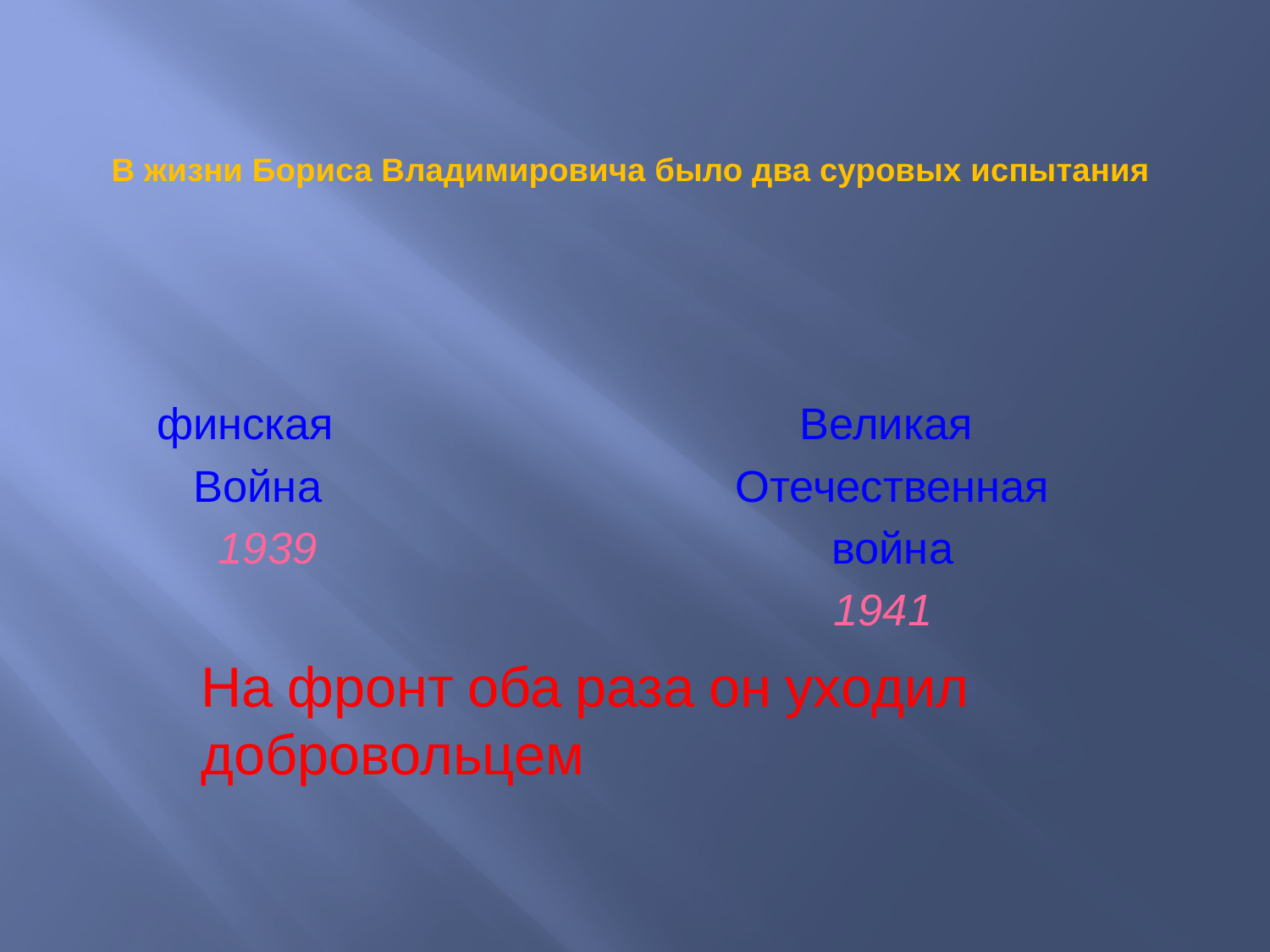

# В жизни Бориса Владимировича было два суровых испытания

       финская
          Война
            1939

Великая
Отечественная
война
                 1941

На фронт оба раза он уходил добровольцем